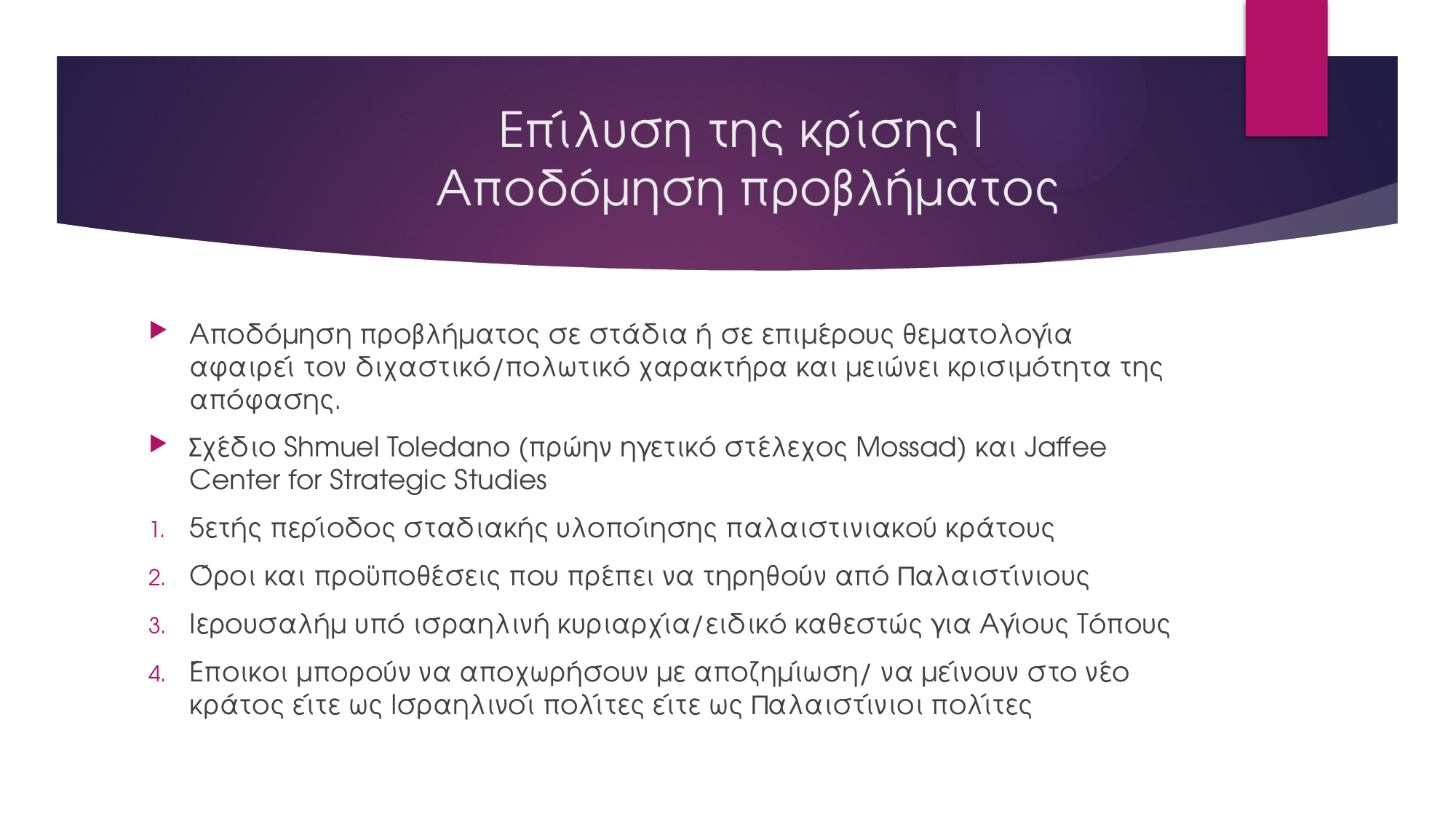

# Επίλυση της κρίσης Ι Αποδόμηση προβλήματος
Αποδόμηση προβλήματος σε στάδια ή σε επιμέρους θεματολογία αφαιρεί τον διχαστικό/πολωτικό χαρακτήρα και μειώνει κρισιμότητα της απόφασης.
Σχέδιο Shmuel Toledano (πρώην ηγετικό στέλεχος Mossad) και Jaffee Center for Strategic Studies
5ετής περίοδος σταδιακής υλοποίησης παλαιστινιακού κράτους
Όροι και προϋποθέσεις που πρέπει να τηρηθούν από Παλαιστίνιους
Ιερουσαλήμ υπό ισραηλινή κυριαρχία/ειδικό καθεστώς για Αγίους Τόπους
Έποικοι μπορούν να αποχωρήσουν με αποζημίωση/ να μείνουν στο νέο κράτος είτε ως Ισραηλινοί πολίτες είτε ως Παλαιστίνιοι πολίτες